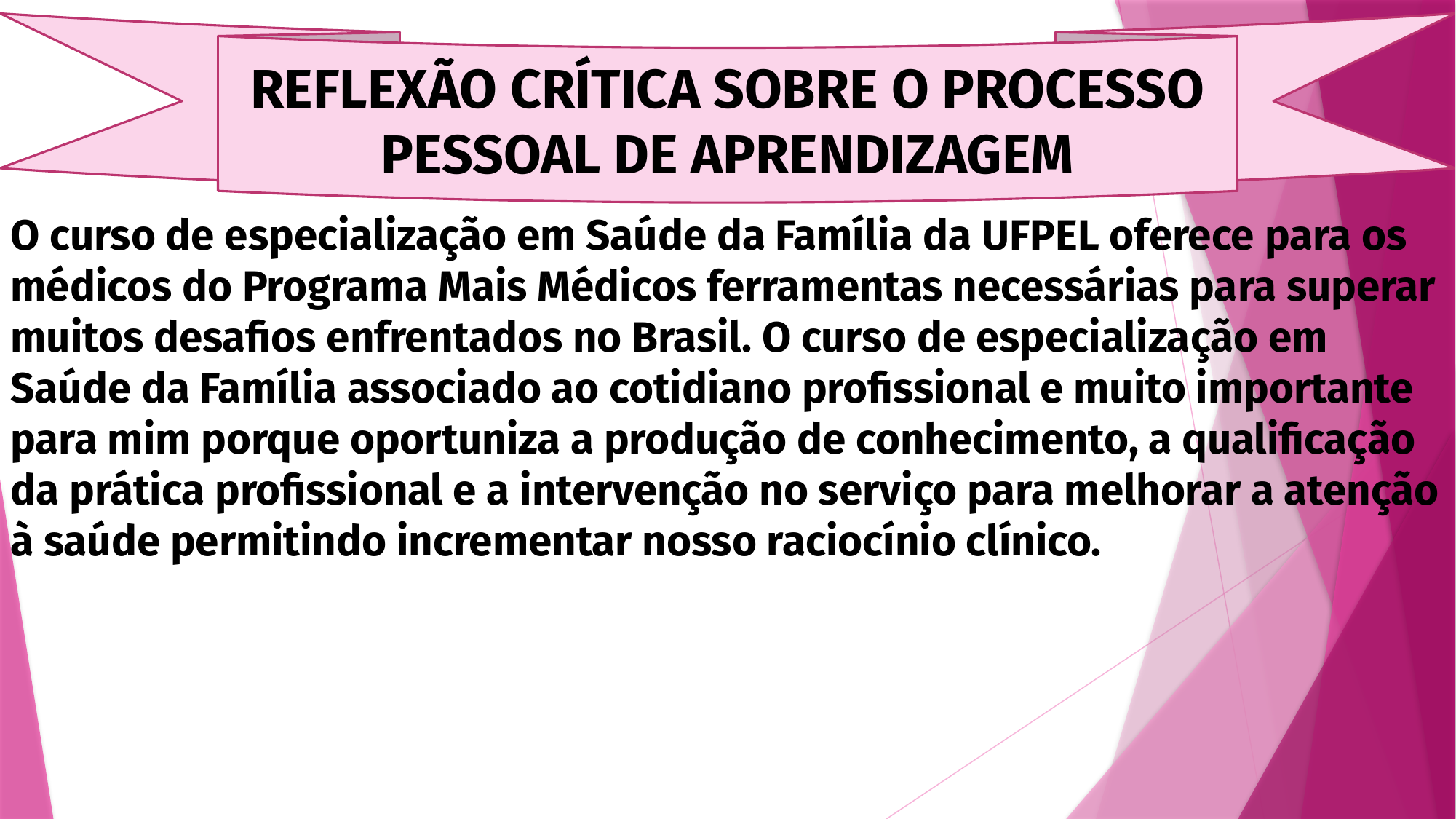

REFLEXÃO CRÍTICA SOBRE O PROCESSO PESSOAL DE APRENDIZAGEM
O curso de especialização em Saúde da Família da UFPEL oferece para os médicos do Programa Mais Médicos ferramentas necessárias para superar muitos desafios enfrentados no Brasil. O curso de especialização em Saúde da Família associado ao cotidiano profissional e muito importante para mim porque oportuniza a produção de conhecimento, a qualificação da prática profissional e a intervenção no serviço para melhorar a atenção à saúde permitindo incrementar nosso raciocínio clínico.